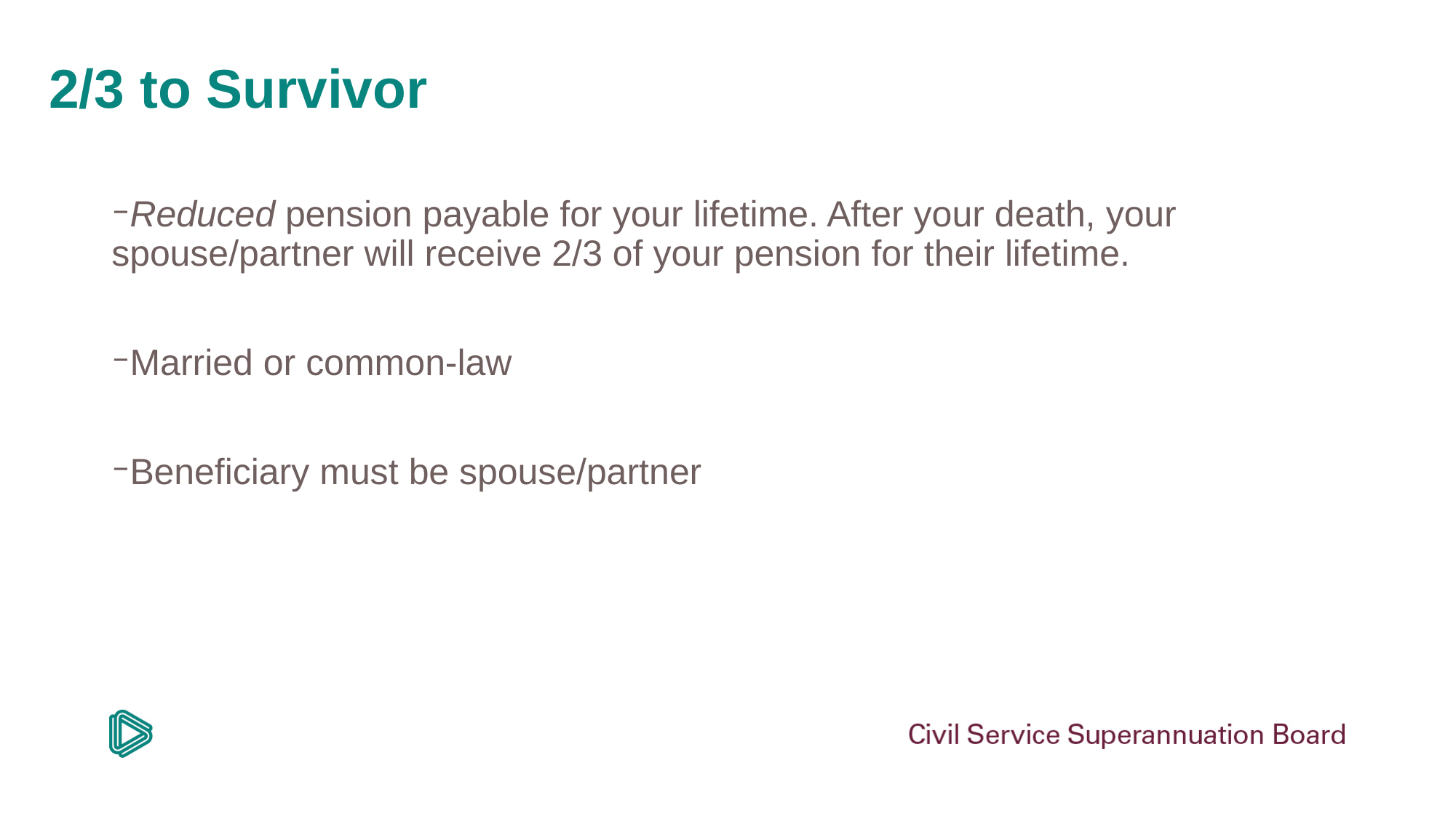

# 2/3 to Survivor
Reduced pension payable for your lifetime. After your death, your spouse/partner will receive 2/3 of your pension for their lifetime.

Married or common-law

Beneficiary must be spouse/partner